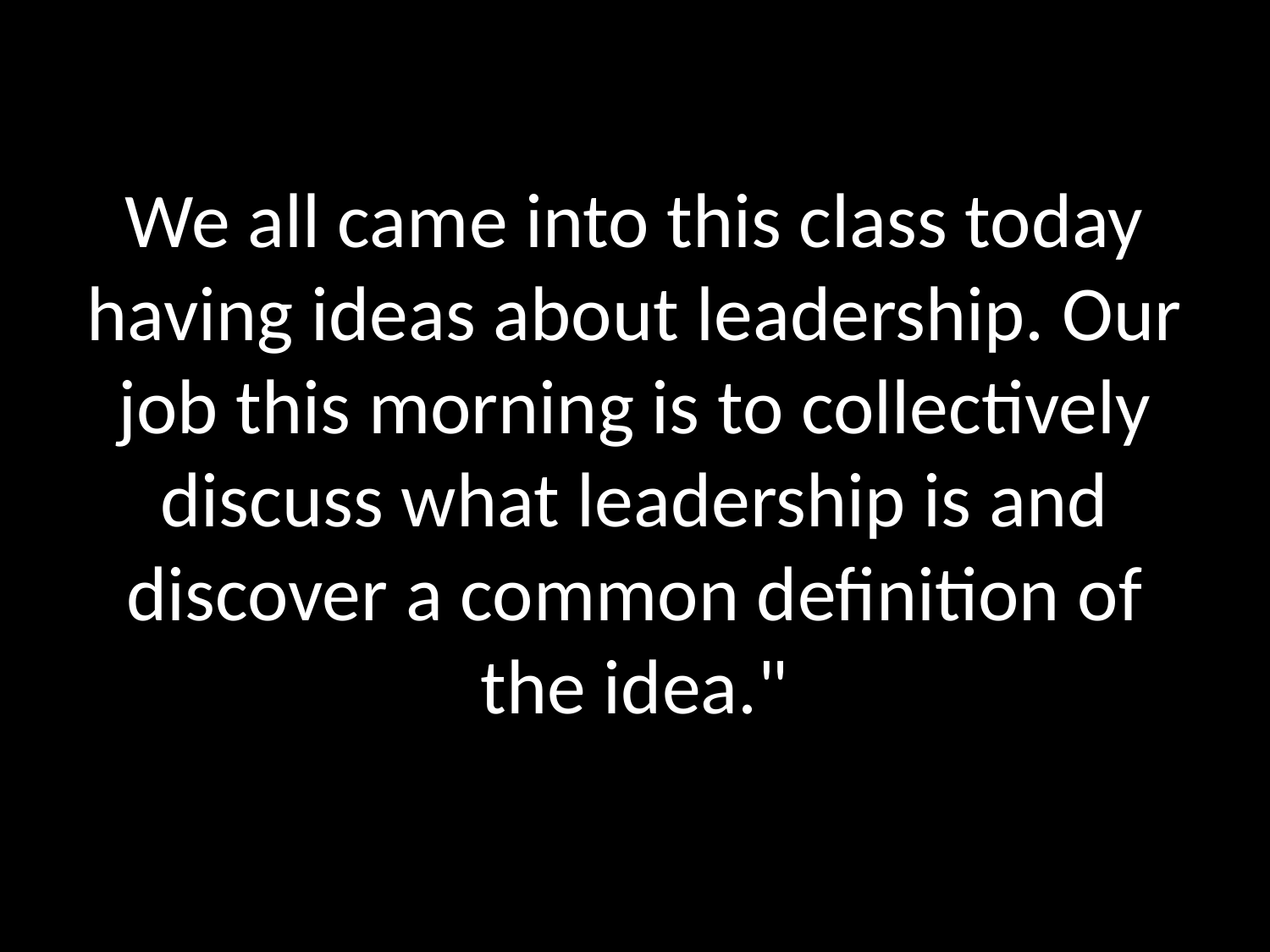

# We all came into this class today having ideas about leadership. Our job this morning is to collectively discuss what leadership is and discover a common definition of the idea."